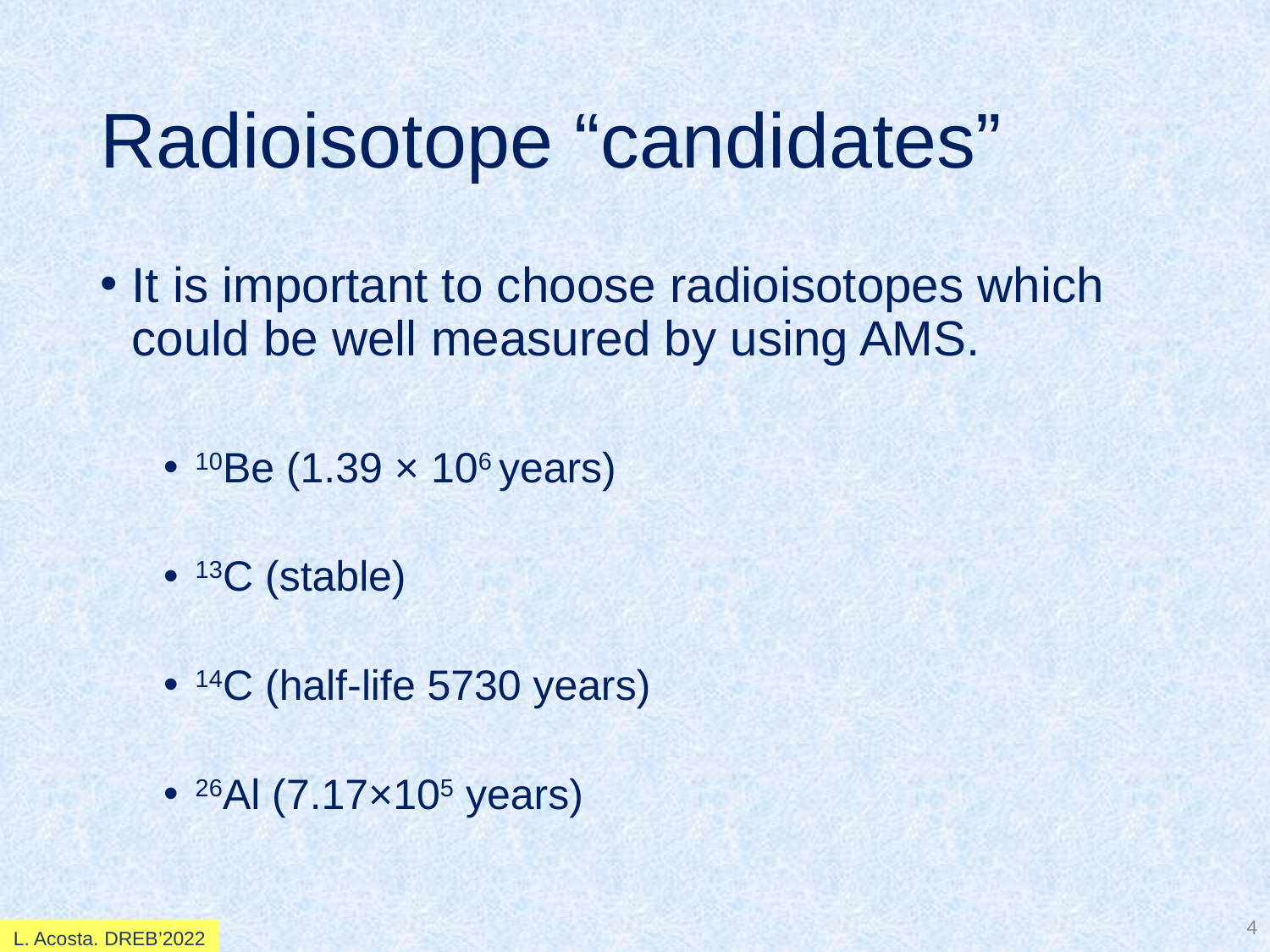

# Radioisotope “candidates”
It is important to choose radioisotopes which could be well measured by using AMS.

10Be (1.39 × 106 years)

13C (stable)

14C (half-life 5730 years)

26Al (7.17×105 years)
4